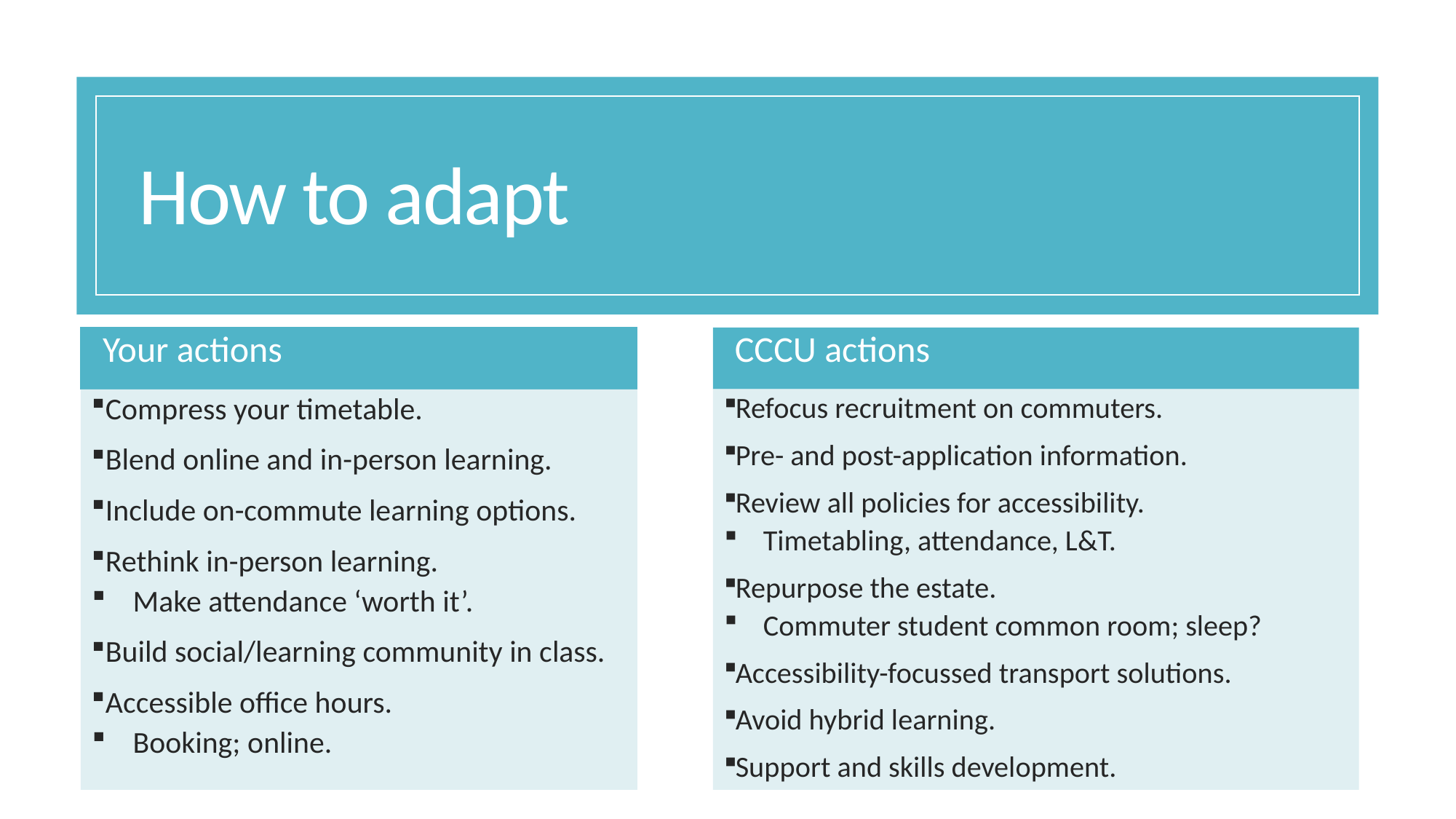

# How to adapt
Your actions
CCCU actions
Refocus recruitment on commuters.
Pre- and post-application information.
Review all policies for accessibility.
Timetabling, attendance, L&T.
Repurpose the estate.
Commuter student common room; sleep?
Accessibility-focussed transport solutions.
Avoid hybrid learning.
Support and skills development.

Compress your timetable.
Blend online and in-person learning.
Include on-commute learning options.
Rethink in-person learning.
Make attendance ‘worth it’.
Build social/learning community in class.
Accessible office hours.
Booking; online.